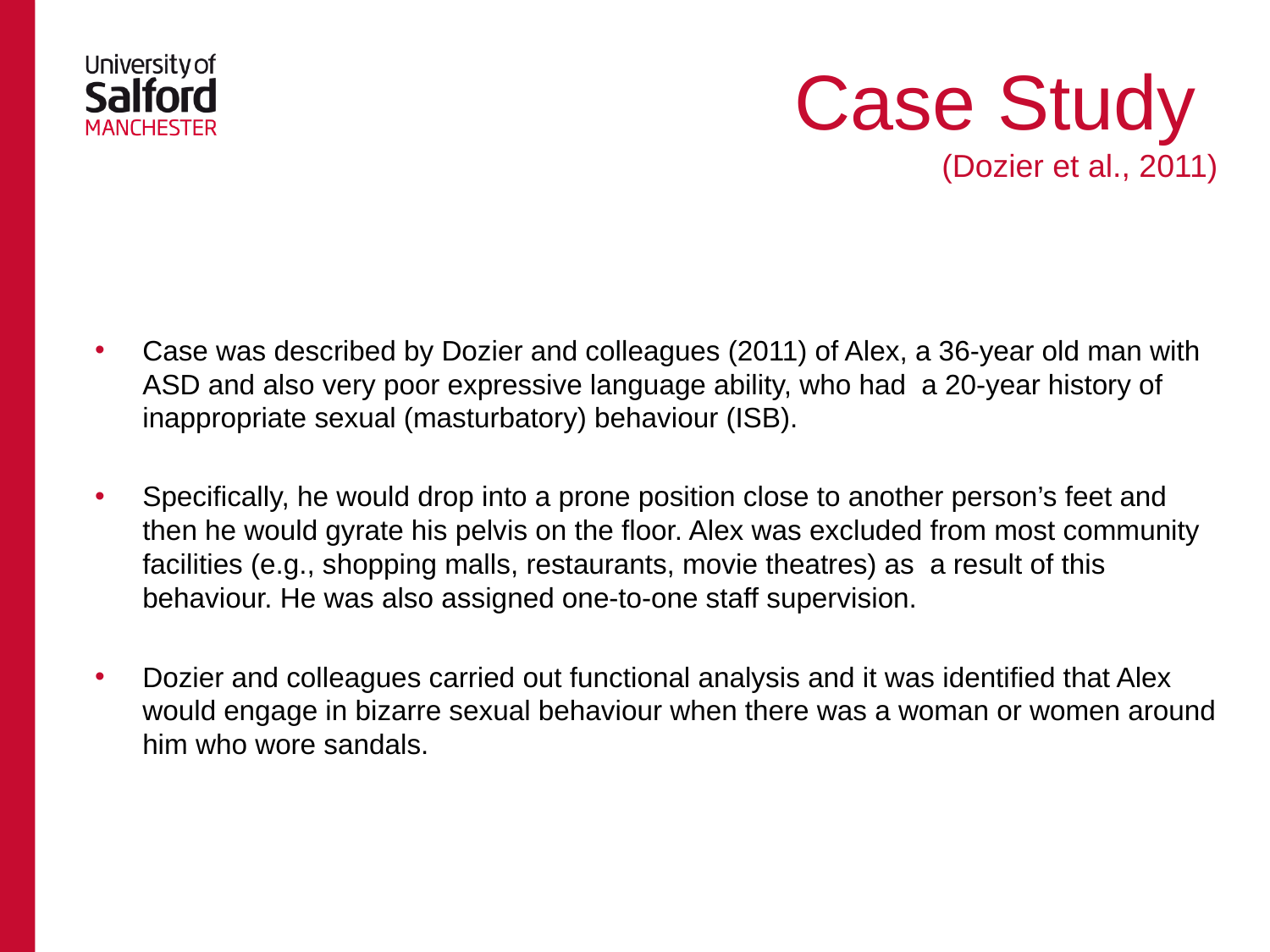

# Case Study (Dozier et al., 2011)
Case was described by Dozier and colleagues (2011) of Alex, a 36-year old man with ASD and also very poor expressive language ability, who had  a 20-year history of inappropriate sexual (masturbatory) behaviour (ISB).

Specifically, he would drop into a prone position close to another person’s feet and then he would gyrate his pelvis on the floor. Alex was excluded from most community facilities (e.g., shopping malls, restaurants, movie theatres) as  a result of this behaviour. He was also assigned one-to-one staff supervision.

Dozier and colleagues carried out functional analysis and it was identified that Alex would engage in bizarre sexual behaviour when there was a woman or women around him who wore sandals.